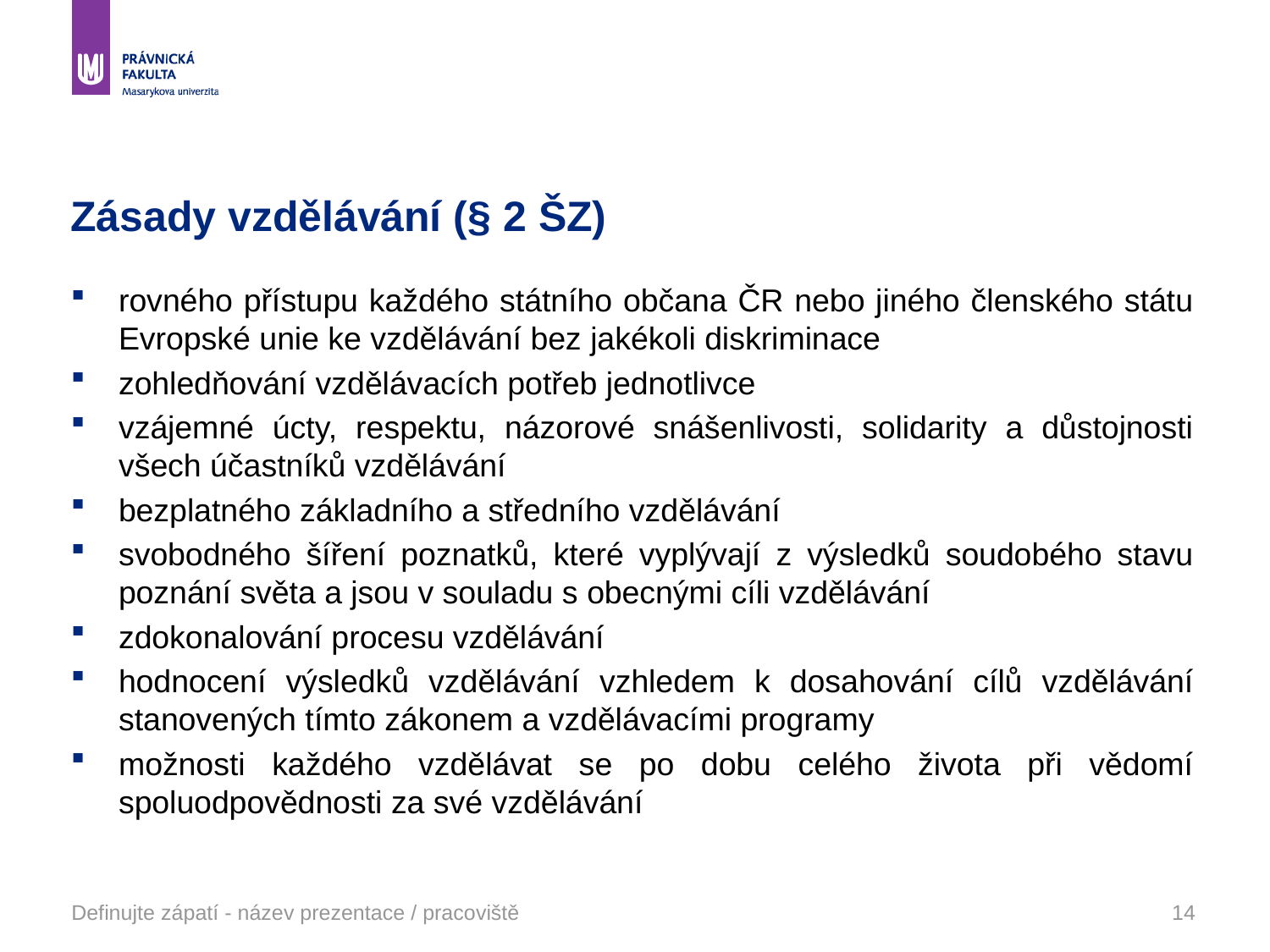

# Zásady vzdělávání (§ 2 ŠZ)
rovného přístupu každého státního občana ČR nebo jiného členského státu Evropské unie ke vzdělávání bez jakékoli diskriminace
zohledňování vzdělávacích potřeb jednotlivce
vzájemné úcty, respektu, názorové snášenlivosti, solidarity a důstojnosti všech účastníků vzdělávání
bezplatného základního a středního vzdělávání
svobodného šíření poznatků, které vyplývají z výsledků soudobého stavu poznání světa a jsou v souladu s obecnými cíli vzdělávání
zdokonalování procesu vzdělávání
hodnocení výsledků vzdělávání vzhledem k dosahování cílů vzdělávání stanovených tímto zákonem a vzdělávacími programy
možnosti každého vzdělávat se po dobu celého života při vědomí spoluodpovědnosti za své vzdělávání
Definujte zápatí - název prezentace / pracoviště
14